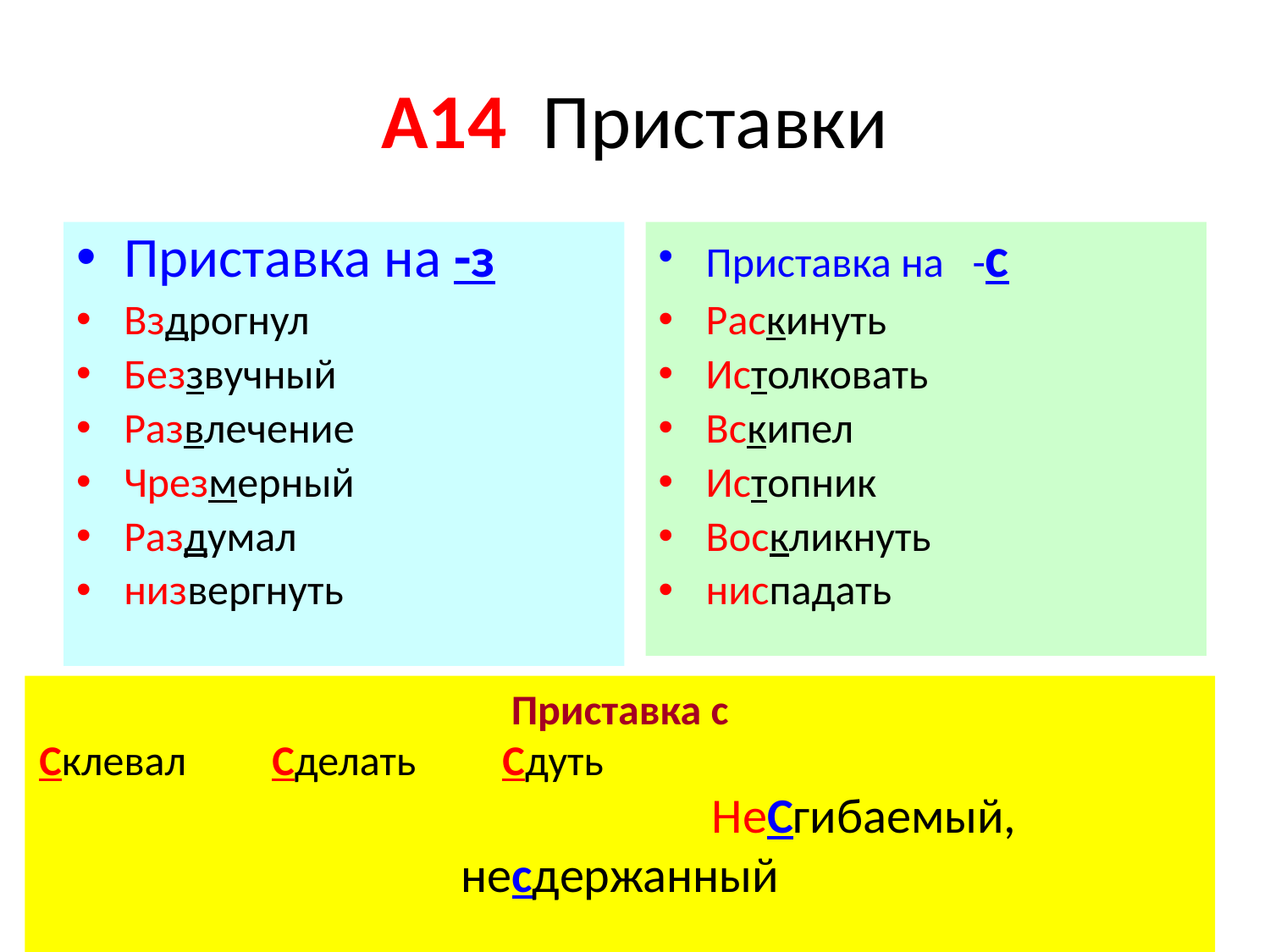

# А14  Приставки
Приставка на -з
Вздрогнул
Беззвучный
Развлечение
Чрезмерный
Раздумал
низвергнуть

Приставка на   -с
Раскинуть
Истолковать
Вскипел
Истопник
Воскликнуть
ниспадать
Приставка с
Склевал         Сделать            Сдуть                                                                                                                                                          НеСгибаемый,   несдержанный

 отличать:                  здесь,  здоровье,  здание